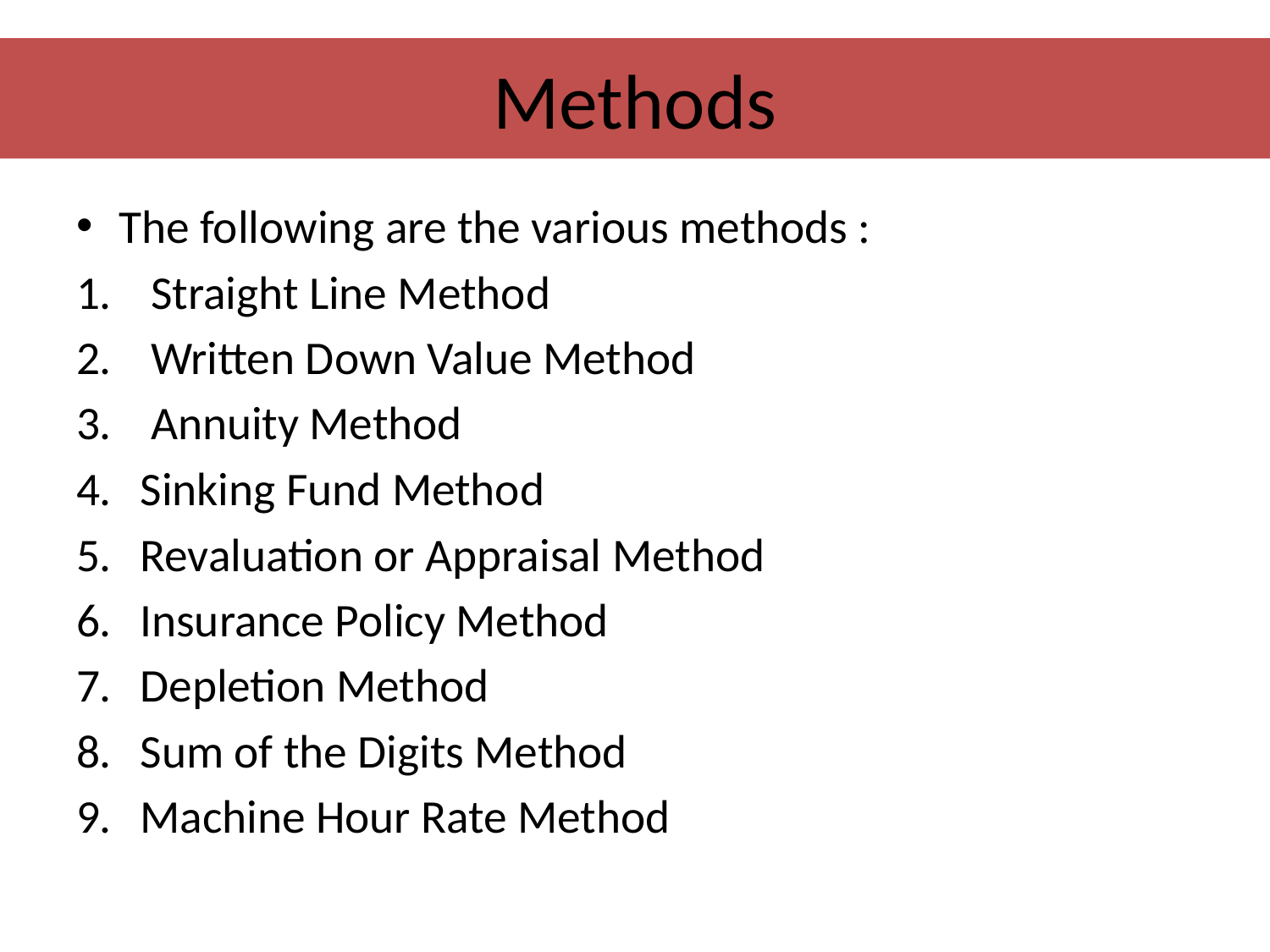

# Methods
The following are the various methods :
 Straight Line Method
 Written Down Value Method
 Annuity Method
Sinking Fund Method
Revaluation or Appraisal Method
Insurance Policy Method
Depletion Method
Sum of the Digits Method
Machine Hour Rate Method